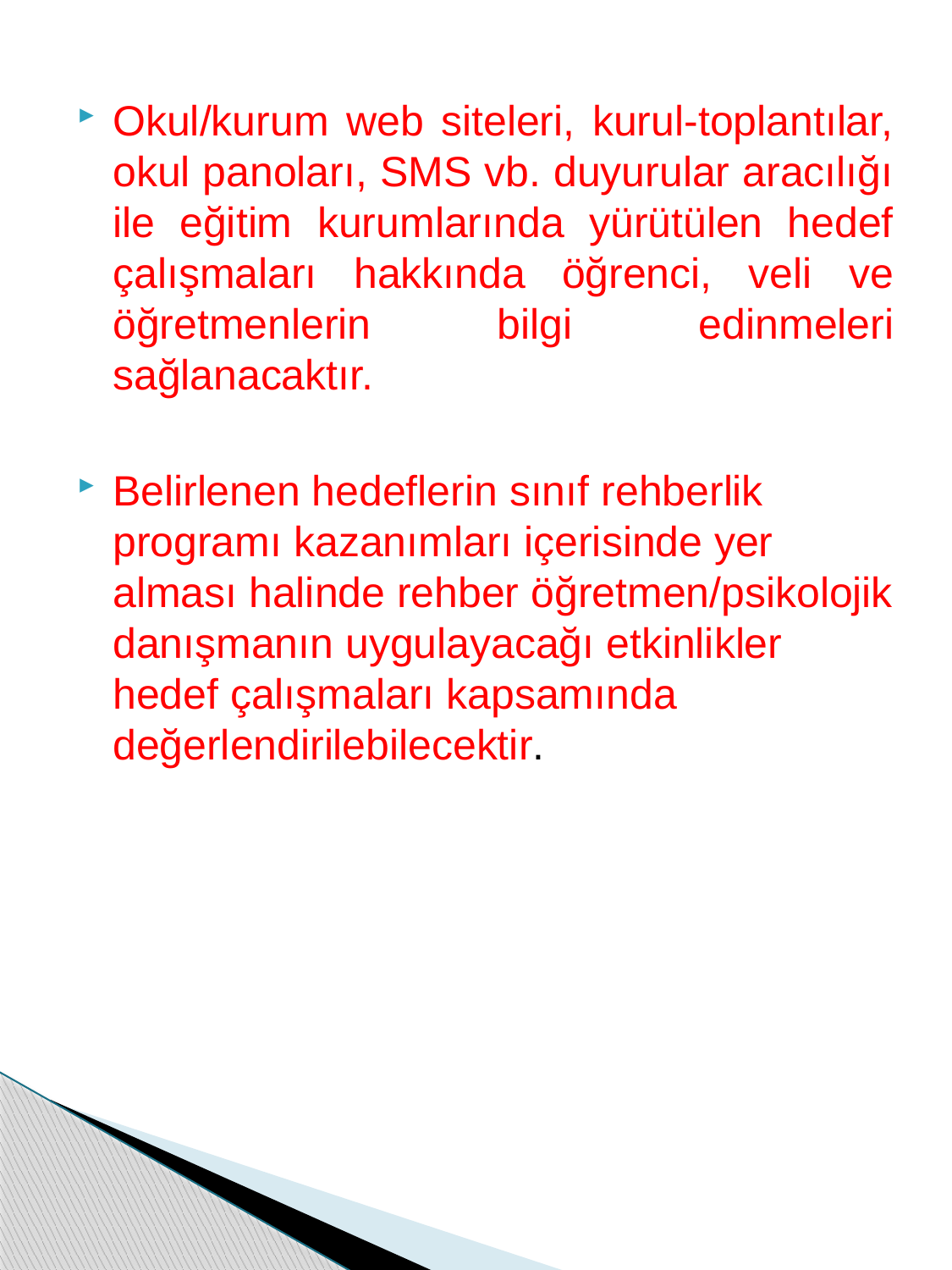

Okul/kurum web siteleri, kurul-toplantılar, okul panoları, SMS vb. duyurular aracılığı ile eğitim kurumlarında yürütülen hedef çalışmaları hakkında öğrenci, veli ve öğretmenlerin bilgi edinmeleri sağlanacaktır.

Belirlenen hedeflerin sınıf rehberlik programı kazanımları içerisinde yer alması halinde rehber öğretmen/psikolojik danışmanın uygulayacağı etkinlikler hedef çalışmaları kapsamında değerlendirilebilecektir.